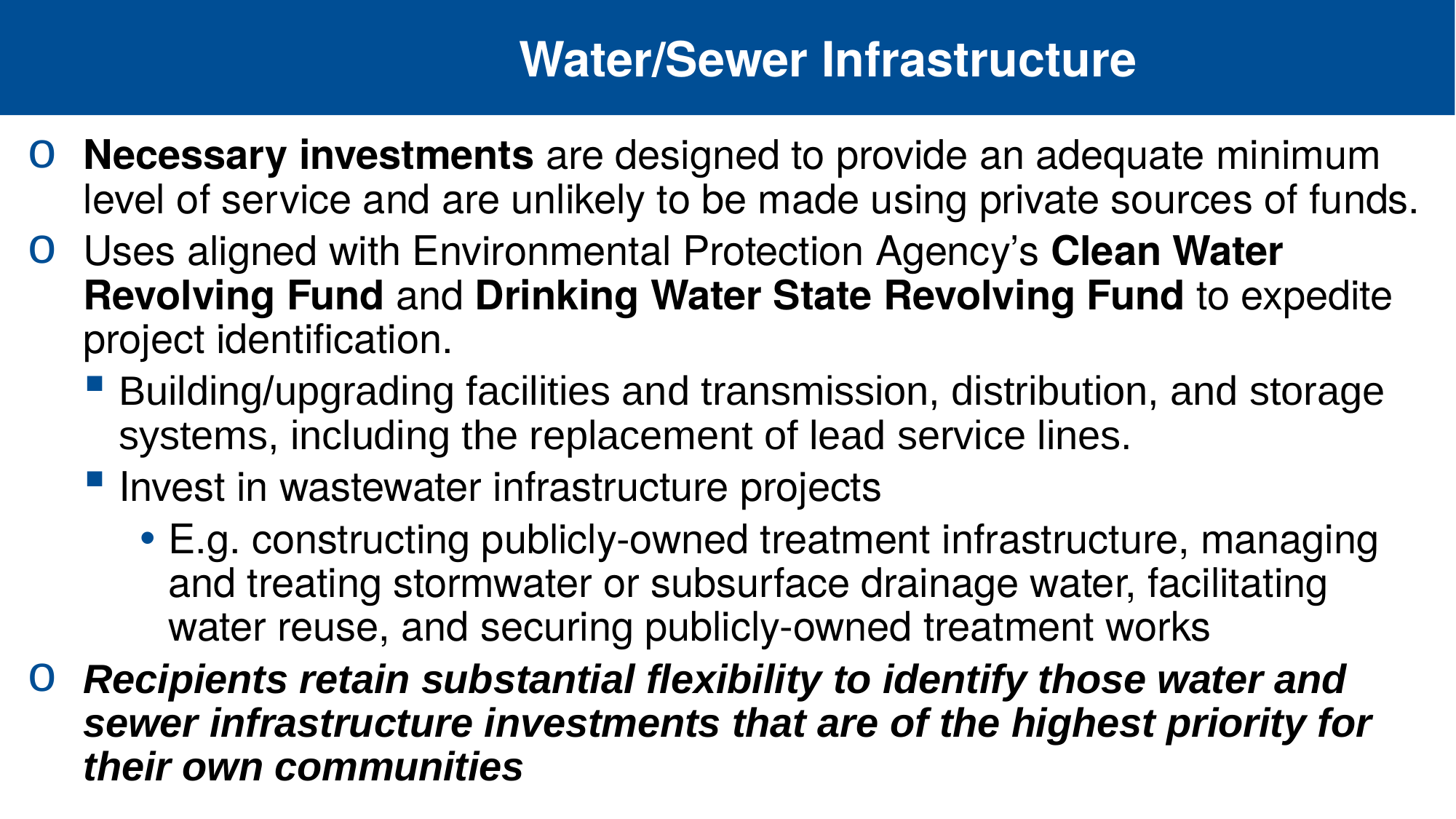

# Water/Sewer Infrastructure
Necessary investments are designed to provide an adequate minimum level of service and are unlikely to be made using private sources of funds.
Uses aligned with Environmental Protection Agency’s Clean Water Revolving Fund and Drinking Water State Revolving Fund to expedite project identification.
Building/upgrading facilities and transmission, distribution, and storage systems, including the replacement of lead service lines.
Invest in wastewater infrastructure projects
E.g. constructing publicly-owned treatment infrastructure, managing and treating stormwater or subsurface drainage water, facilitating water reuse, and securing publicly-owned treatment works
Recipients retain substantial flexibility to identify those water and sewer infrastructure investments that are of the highest priority for their own communities